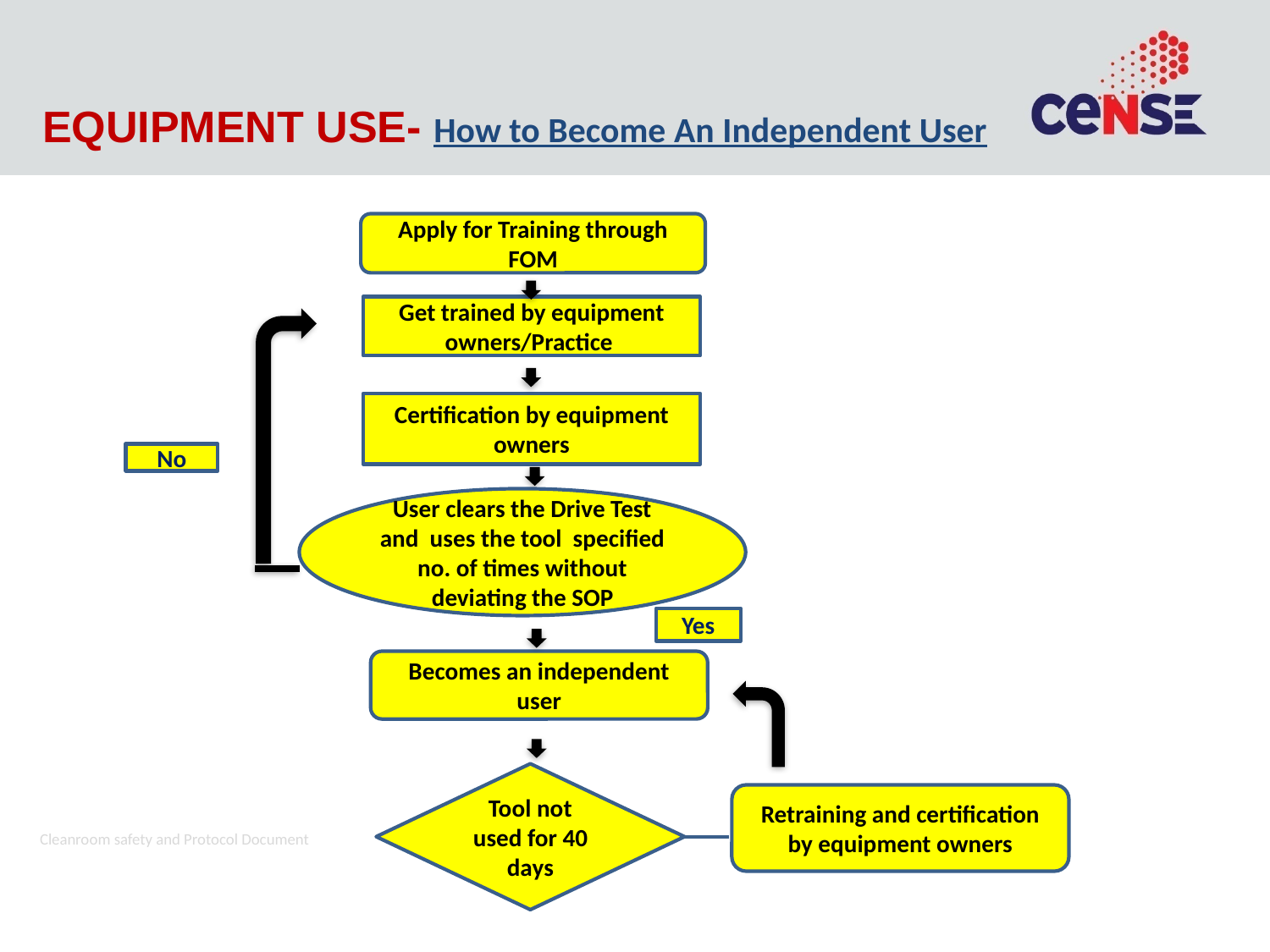

# EQUIPMENT USE- How to Become An Independent User
Apply for Training through FOM
Get trained by equipment owners/Practice
Certification by equipment owners
No
User clears the Drive Test and  uses the tool  specified no. of times without deviating the SOP
Yes
Becomes an independent user
Tool not used for 40 days
Retraining and certification by equipment owners